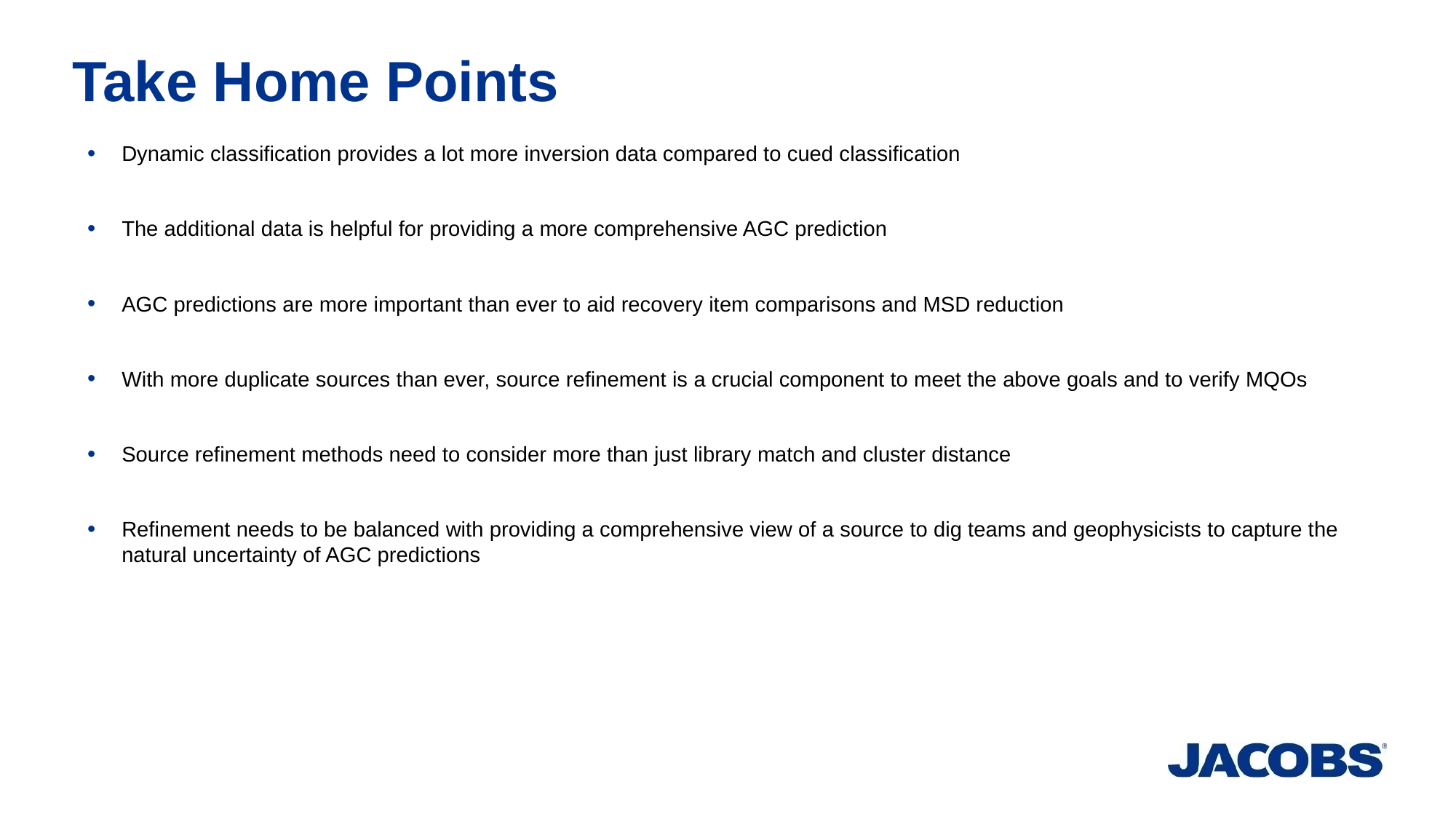

# Take Home Points
Dynamic classification provides a lot more inversion data compared to cued classification

The additional data is helpful for providing a more comprehensive AGC prediction

AGC predictions are more important than ever to aid recovery item comparisons and MSD reduction

With more duplicate sources than ever, source refinement is a crucial component to meet the above goals and to verify MQOs

Source refinement methods need to consider more than just library match and cluster distance

Refinement needs to be balanced with providing a comprehensive view of a source to dig teams and geophysicists to capture the natural uncertainty of AGC predictions